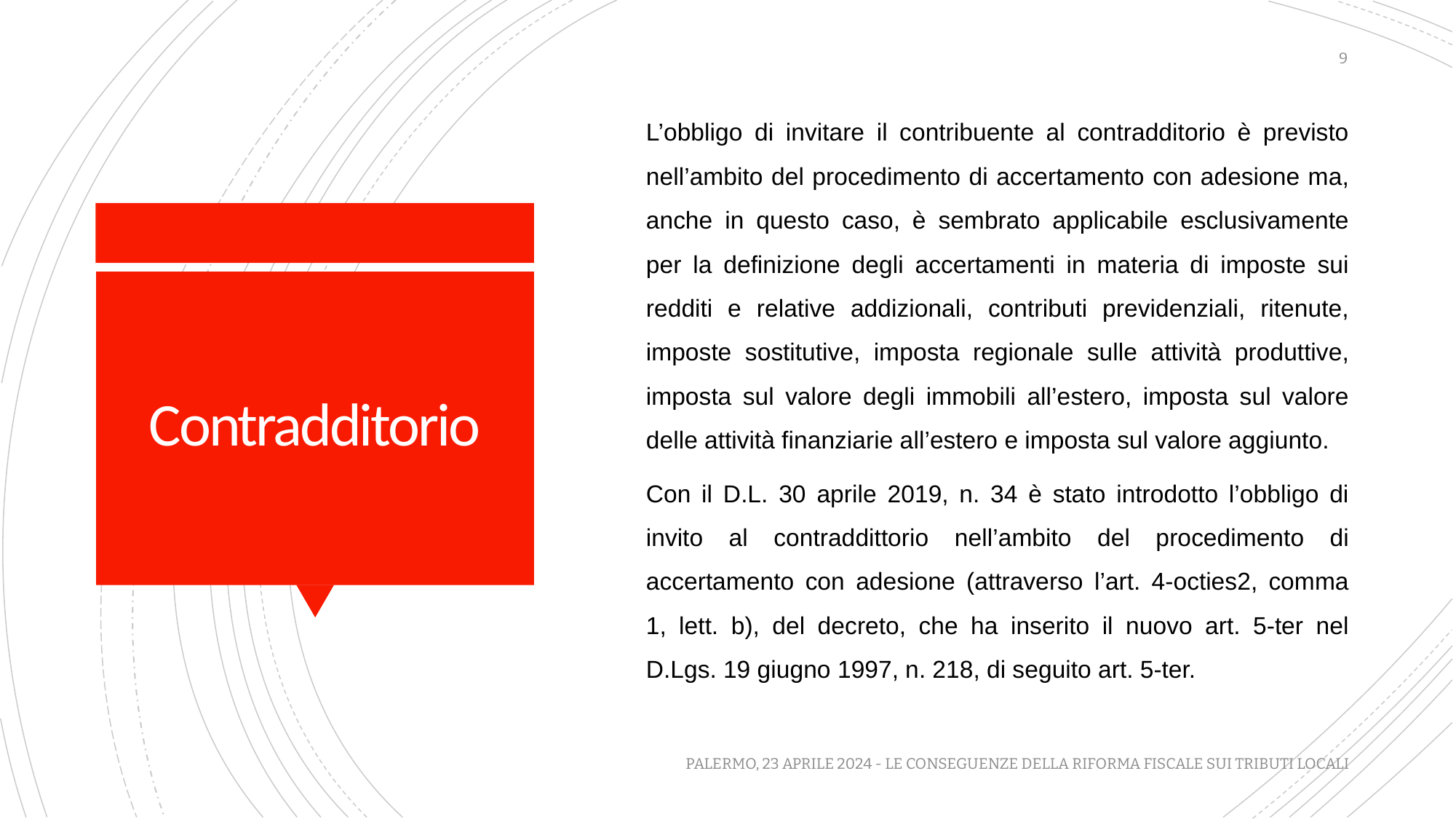

9
L’obbligo di invitare il contribuente al contradditorio è previsto nell’ambito del procedimento di accertamento con adesione ma, anche in questo caso, è sembrato applicabile esclusivamente per la definizione degli accertamenti in materia di imposte sui redditi e relative addizionali, contributi previdenziali, ritenute, imposte sostitutive, imposta regionale sulle attività produttive, imposta sul valore degli immobili all’estero, imposta sul valore delle attività finanziarie all’estero e imposta sul valore aggiunto.
Con il D.L. 30 aprile 2019, n. 34 è stato introdotto l’obbligo di invito al contraddittorio nell’ambito del procedimento di accertamento con adesione (attraverso l’art. 4-octies2, comma 1, lett. b), del decreto, che ha inserito il nuovo art. 5-ter nel D.Lgs. 19 giugno 1997, n. 218, di seguito art. 5-ter.

# Contradditorio
PALERMO, 23 APRILE 2024 - LE CONSEGUENZE DELLA RIFORMA FISCALE SUI TRIBUTI LOCALI